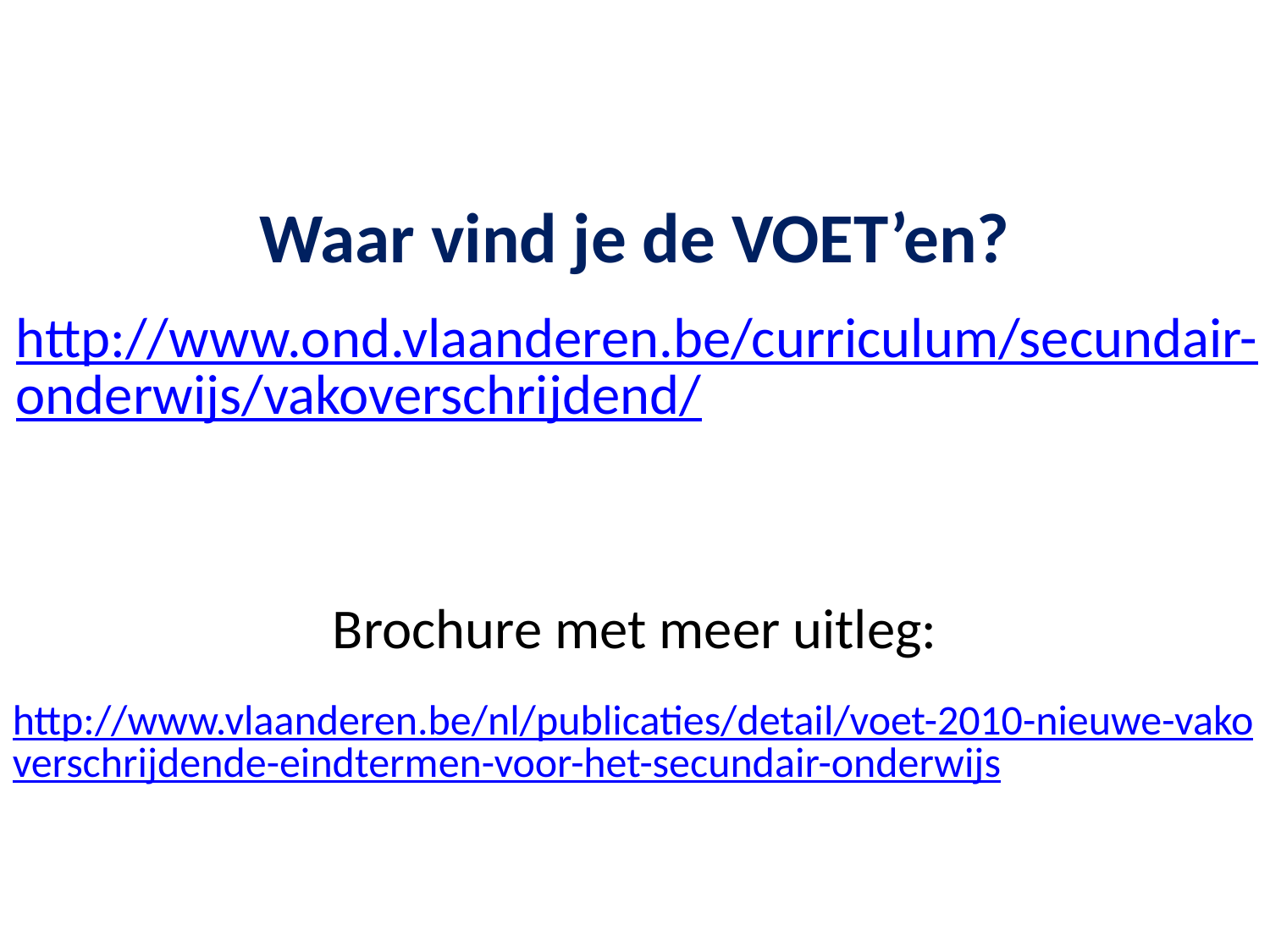

Waar vind je de VOET’en?
http://www.ond.vlaanderen.be/curriculum/secundair-onderwijs/vakoverschrijdend/
Brochure met meer uitleg:
http://www.vlaanderen.be/nl/publicaties/detail/voet-2010-nieuwe-vakoverschrijdende-eindtermen-voor-het-secundair-onderwijs